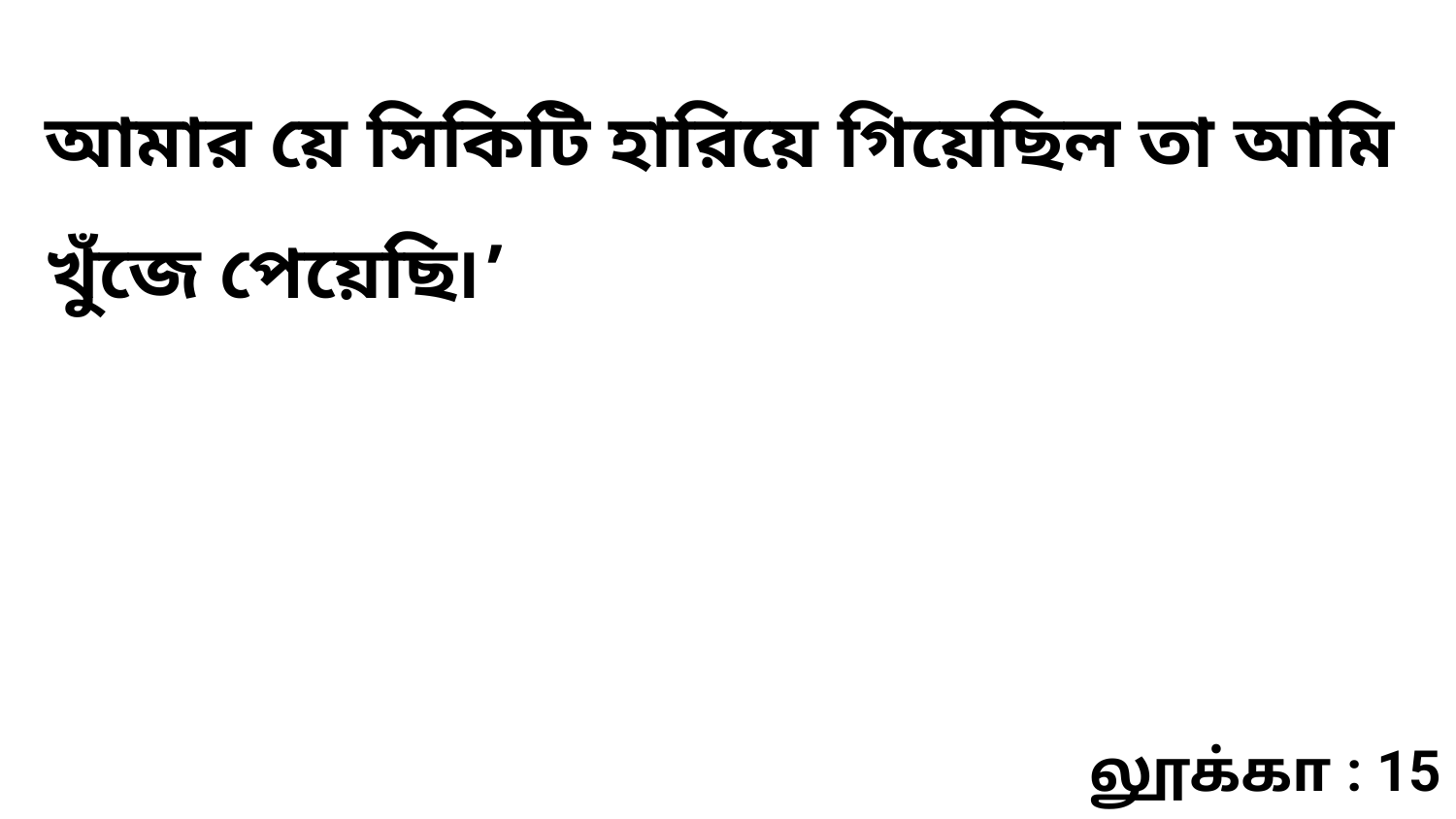

আমার য়ে সিকিটি হারিয়ে গিয়েছিল তা আমি খুঁজে পেয়েছি৷’
லூக்கா : 15